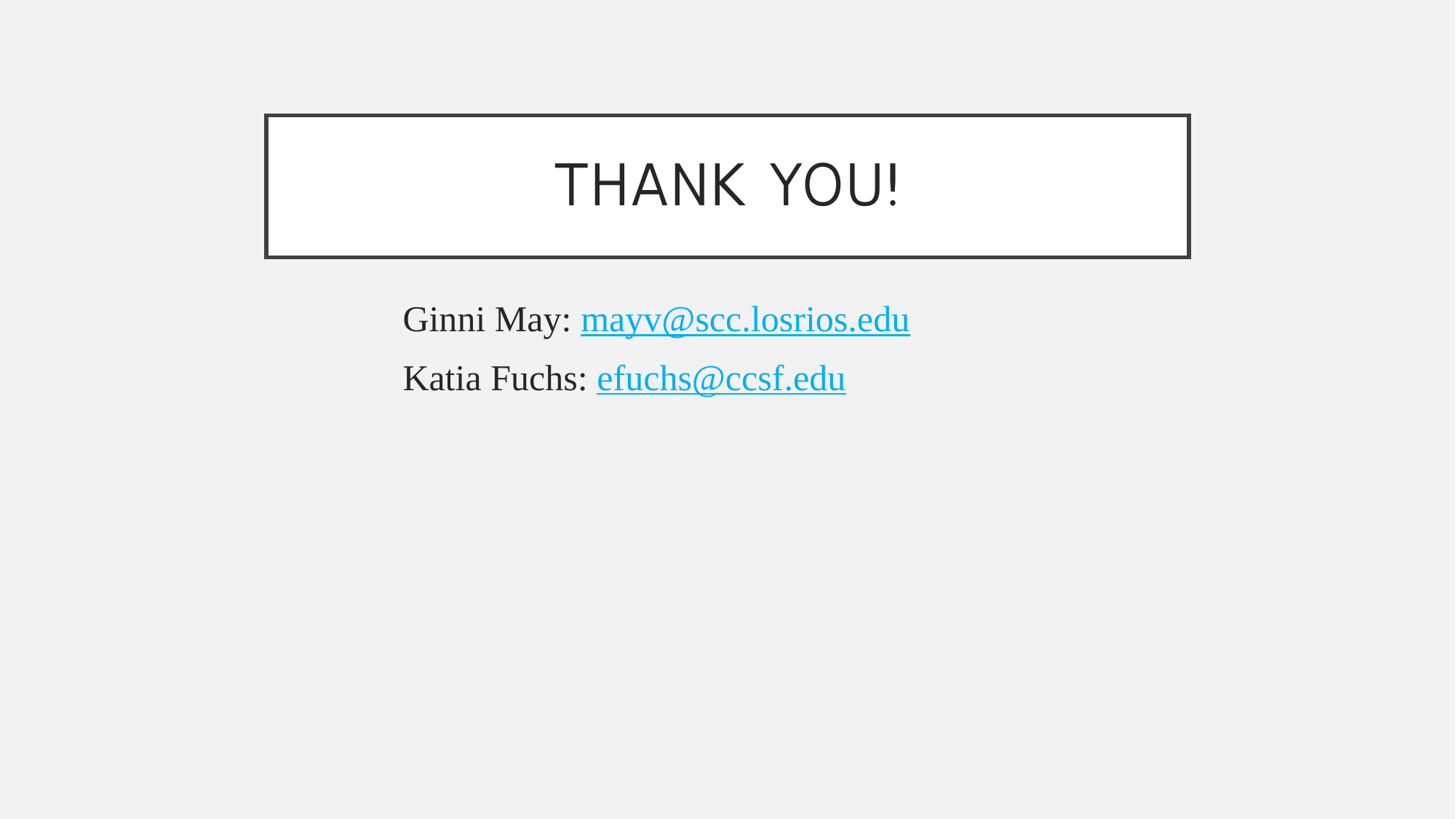

# Thank you!
Ginni May: mayv@scc.losrios.edu
Katia Fuchs: efuchs@ccsf.edu